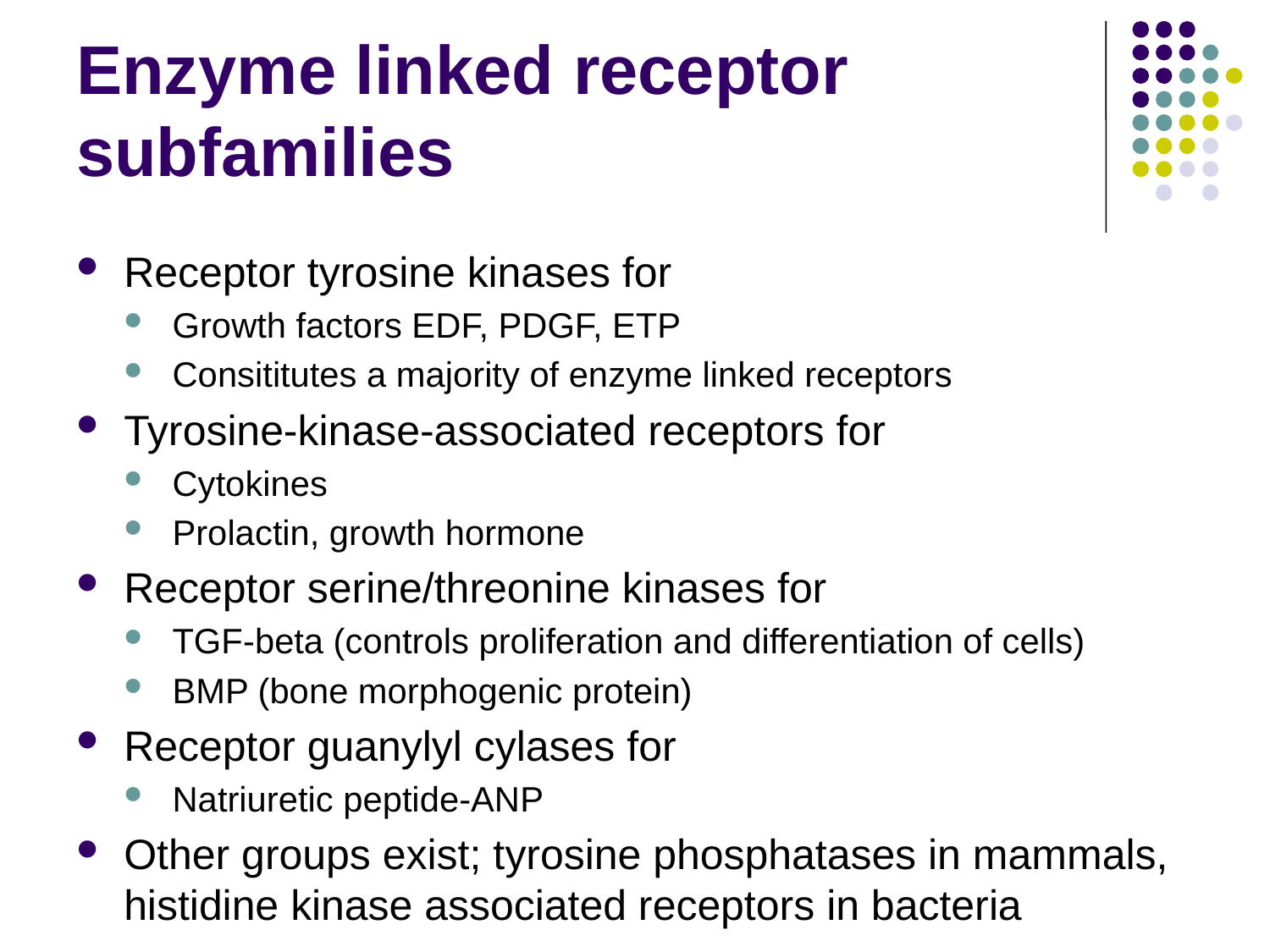

# Enzyme linked receptor subfamilies
Receptor tyrosine kinases for
Growth factors EDF, PDGF, ETP
Consititutes a majority of enzyme linked receptors
Tyrosine-kinase-associated receptors for
Cytokines
Prolactin, growth hormone
Receptor serine/threonine kinases for
TGF-beta (controls proliferation and differentiation of cells)
BMP (bone morphogenic protein)
Receptor guanylyl cylases for
Natriuretic peptide-ANP
Other groups exist; tyrosine phosphatases in mammals, histidine kinase associated receptors in bacteria